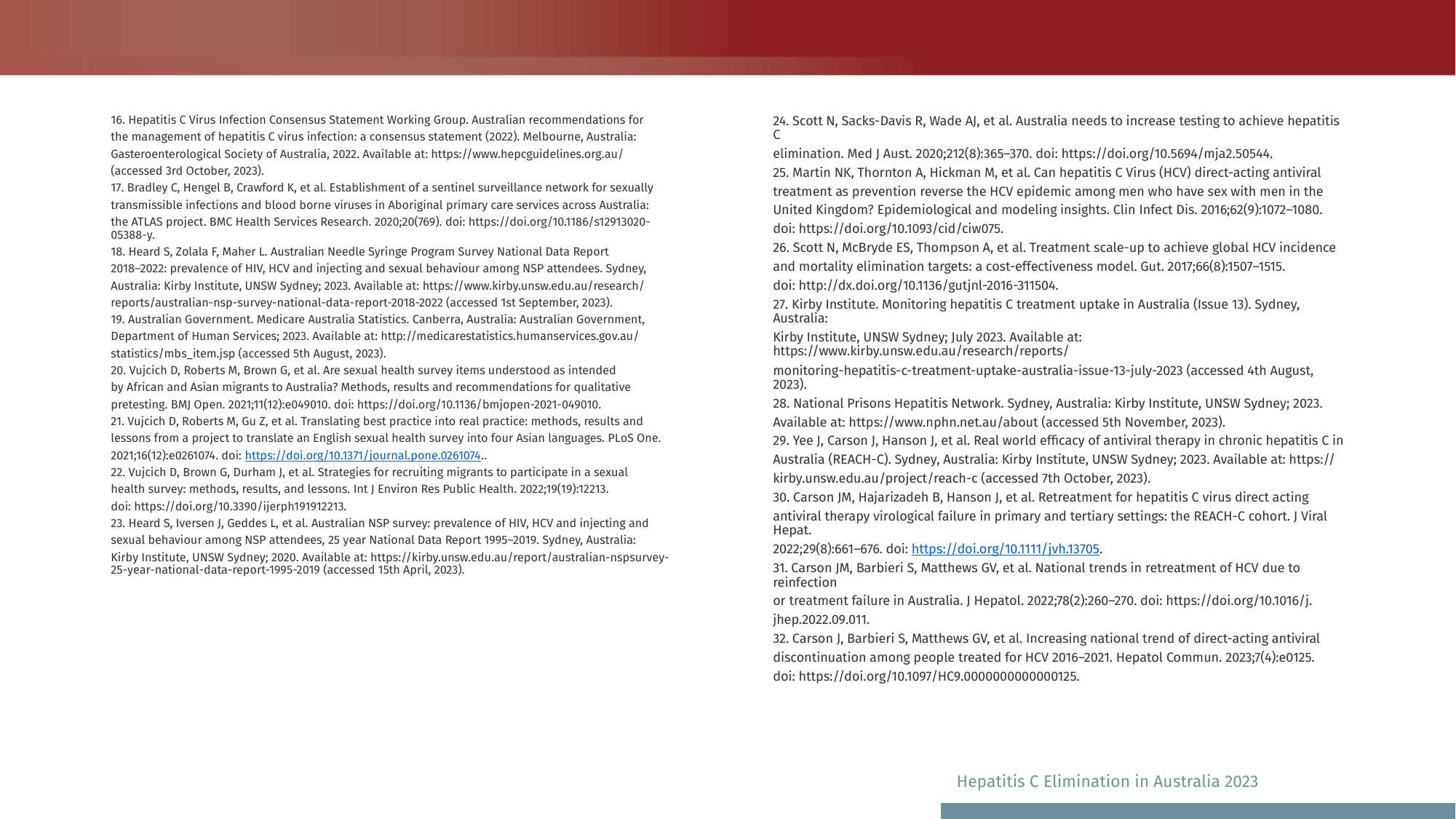

16. Hepatitis C Virus Infection Consensus Statement Working Group. Australian recommendations for
the management of hepatitis C virus infection: a consensus statement (2022). Melbourne, Australia:
Gasteroenterological Society of Australia, 2022. Available at: https://www.hepcguidelines.org.au/
(accessed 3rd October, 2023).
17. Bradley C, Hengel B, Crawford K, et al. Establishment of a sentinel surveillance network for sexually
transmissible infections and blood borne viruses in Aboriginal primary care services across Australia:
the ATLAS project. BMC Health Services Research. 2020;20(769). doi: https://doi.org/10.1186/s12913020-05388-y.
18. Heard S, Zolala F, Maher L. Australian Needle Syringe Program Survey National Data Report
2018–2022: prevalence of HIV, HCV and injecting and sexual behaviour among NSP attendees. Sydney,
Australia: Kirby Institute, UNSW Sydney; 2023. Available at: https://www.kirby.unsw.edu.au/research/
reports/australian-nsp-survey-national-data-report-2018-2022 (accessed 1st September, 2023).
19. Australian Government. Medicare Australia Statistics. Canberra, Australia: Australian Government,
Department of Human Services; 2023. Available at: http://medicarestatistics.humanservices.gov.au/
statistics/mbs_item.jsp (accessed 5th August, 2023).
20. Vujcich D, Roberts M, Brown G, et al. Are sexual health survey items understood as intended
by African and Asian migrants to Australia? Methods, results and recommendations for qualitative
pretesting. BMJ Open. 2021;11(12):e049010. doi: https://doi.org/10.1136/bmjopen-2021-049010.
21. Vujcich D, Roberts M, Gu Z, et al. Translating best practice into real practice: methods, results and
lessons from a project to translate an English sexual health survey into four Asian languages. PLoS One.
2021;16(12):e0261074. doi: https://doi.org/10.1371/journal.pone.0261074..
22. Vujcich D, Brown G, Durham J, et al. Strategies for recruiting migrants to participate in a sexual
health survey: methods, results, and lessons. Int J Environ Res Public Health. 2022;19(19):12213.
doi: https://doi.org/10.3390/ijerph191912213.
23. Heard S, Iversen J, Geddes L, et al. Australian NSP survey: prevalence of HIV, HCV and injecting and
sexual behaviour among NSP attendees, 25 year National Data Report 1995–2019. Sydney, Australia:
Kirby Institute, UNSW Sydney; 2020. Available at: https://kirby.unsw.edu.au/report/australian-nspsurvey-25-year-national-data-report-1995-2019 (accessed 15th April, 2023).

24. Scott N, Sacks-Davis R, Wade AJ, et al. Australia needs to increase testing to achieve hepatitis C
elimination. Med J Aust. 2020;212(8):365–370. doi: https://doi.org/10.5694/mja2.50544.
25. Martin NK, Thornton A, Hickman M, et al. Can hepatitis C Virus (HCV) direct-acting antiviral
treatment as prevention reverse the HCV epidemic among men who have sex with men in the
United Kingdom? Epidemiological and modeling insights. Clin Infect Dis. 2016;62(9):1072–1080.
doi: https://doi.org/10.1093/cid/ciw075.
26. Scott N, McBryde ES, Thompson A, et al. Treatment scale-up to achieve global HCV incidence
and mortality elimination targets: a cost-effectiveness model. Gut. 2017;66(8):1507–1515.
doi: http://dx.doi.org/10.1136/gutjnl-2016-311504.
27. Kirby Institute. Monitoring hepatitis C treatment uptake in Australia (Issue 13). Sydney, Australia:
Kirby Institute, UNSW Sydney; July 2023. Available at: https://www.kirby.unsw.edu.au/research/reports/
monitoring-hepatitis-c-treatment-uptake-australia-issue-13-july-2023 (accessed 4th August, 2023).
28. National Prisons Hepatitis Network. Sydney, Australia: Kirby Institute, UNSW Sydney; 2023.
Available at: https://www.nphn.net.au/about (accessed 5th November, 2023).
29. Yee J, Carson J, Hanson J, et al. Real world efficacy of antiviral therapy in chronic hepatitis C in
Australia (REACH-C). Sydney, Australia: Kirby Institute, UNSW Sydney; 2023. Available at: https://
kirby.unsw.edu.au/project/reach-c (accessed 7th October, 2023).
30. Carson JM, Hajarizadeh B, Hanson J, et al. Retreatment for hepatitis C virus direct acting
antiviral therapy virological failure in primary and tertiary settings: the REACH-C cohort. J Viral Hepat.
2022;29(8):661–676. doi: https://doi.org/10.1111/jvh.13705.
31. Carson JM, Barbieri S, Matthews GV, et al. National trends in retreatment of HCV due to reinfection
or treatment failure in Australia. J Hepatol. 2022;78(2):260–270. doi: https://doi.org/10.1016/j.
jhep.2022.09.011.
32. Carson J, Barbieri S, Matthews GV, et al. Increasing national trend of direct-acting antiviral
discontinuation among people treated for HCV 2016–2021. Hepatol Commun. 2023;7(4):e0125.
doi: https://doi.org/10.1097/HC9.0000000000000125.

Hepatitis C Elimination in Australia 2023